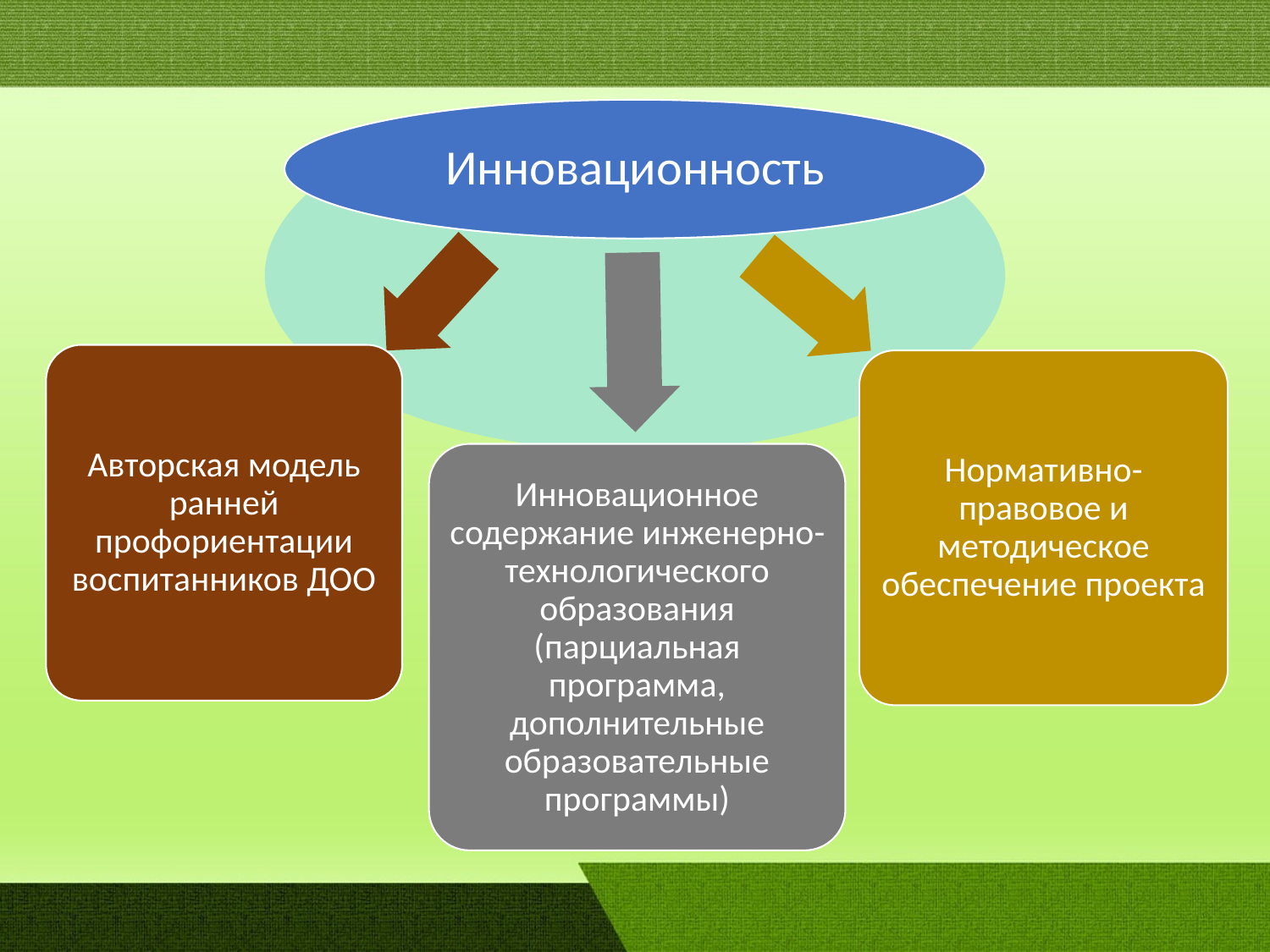

Инновационность

Авторская модель ранней профориентации воспитанников ДОО
Нормативно-правовое и методическое обеспечение проекта
Инновационное содержание инженерно-технологического образования (парциальная программа, дополнительные образовательные программы)